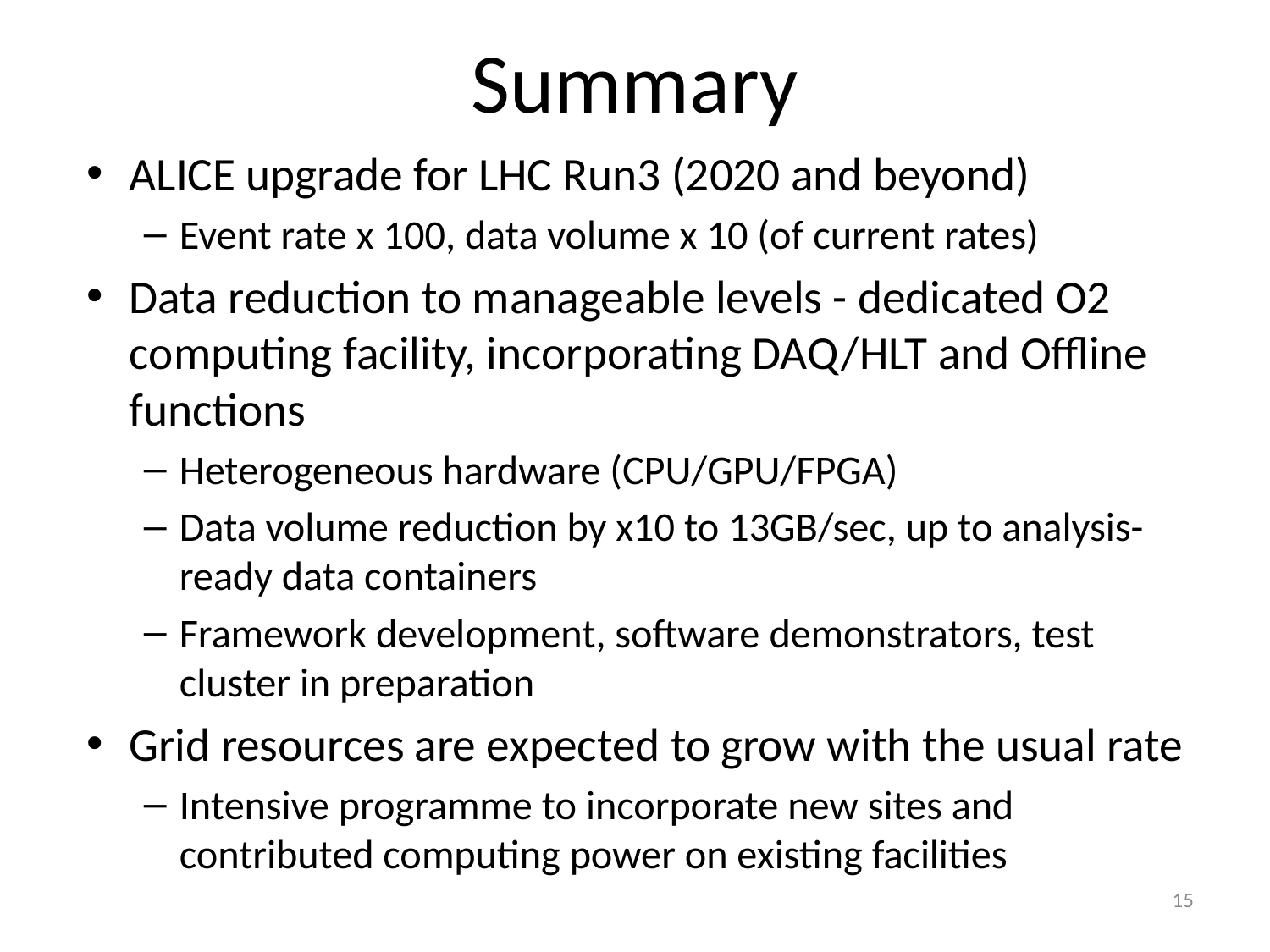

# Summary
ALICE upgrade for LHC Run3 (2020 and beyond)
Event rate x 100, data volume x 10 (of current rates)
Data reduction to manageable levels - dedicated O2 computing facility, incorporating DAQ/HLT and Offline functions
Heterogeneous hardware (CPU/GPU/FPGA)
Data volume reduction by x10 to 13GB/sec, up to analysis-ready data containers
Framework development, software demonstrators, test cluster in preparation
Grid resources are expected to grow with the usual rate
Intensive programme to incorporate new sites and contributed computing power on existing facilities

15